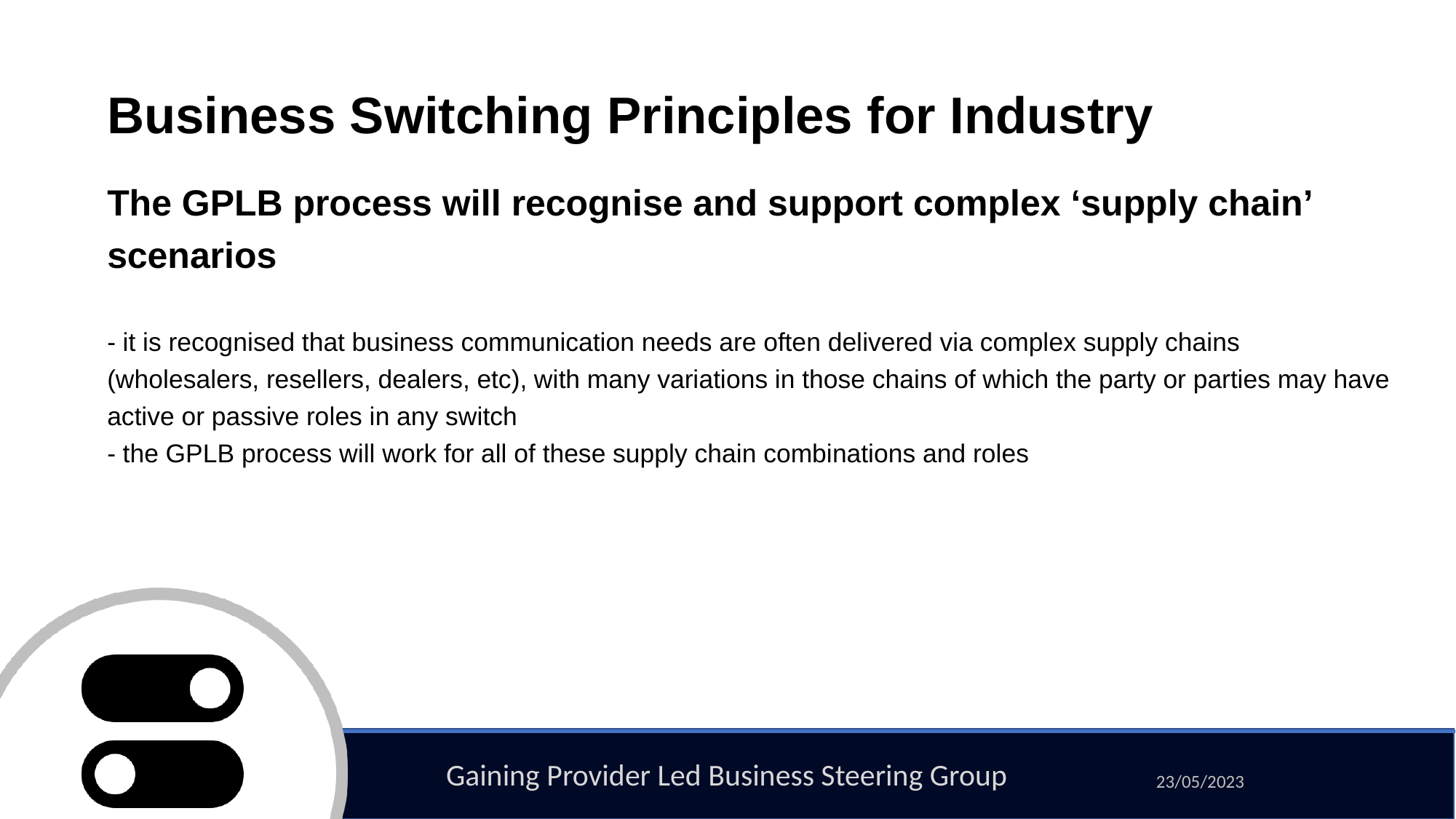

# Business Switching Principles for Industry
The GPLB process will recognise and support complex ‘supply chain’ scenarios
- it is recognised that business communication needs are often delivered via complex supply chains (wholesalers, resellers, dealers, etc), with many variations in those chains of which the party or parties may have active or passive roles in any switch
- the GPLB process will work for all of these supply chain combinations and roles